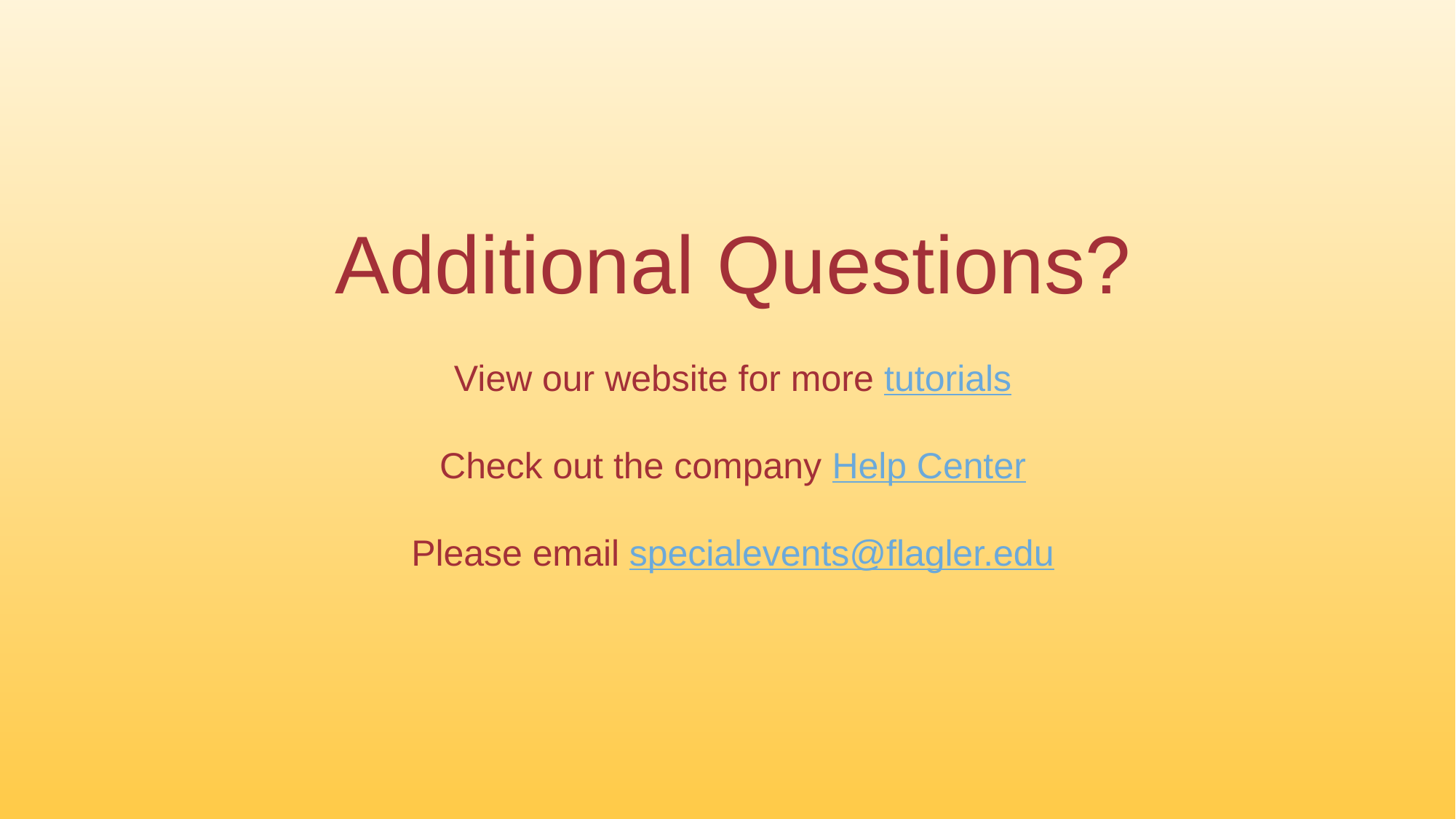

Additional Questions?
View our website for more tutorials
Check out the company Help Center
Please email specialevents@flagler.edu